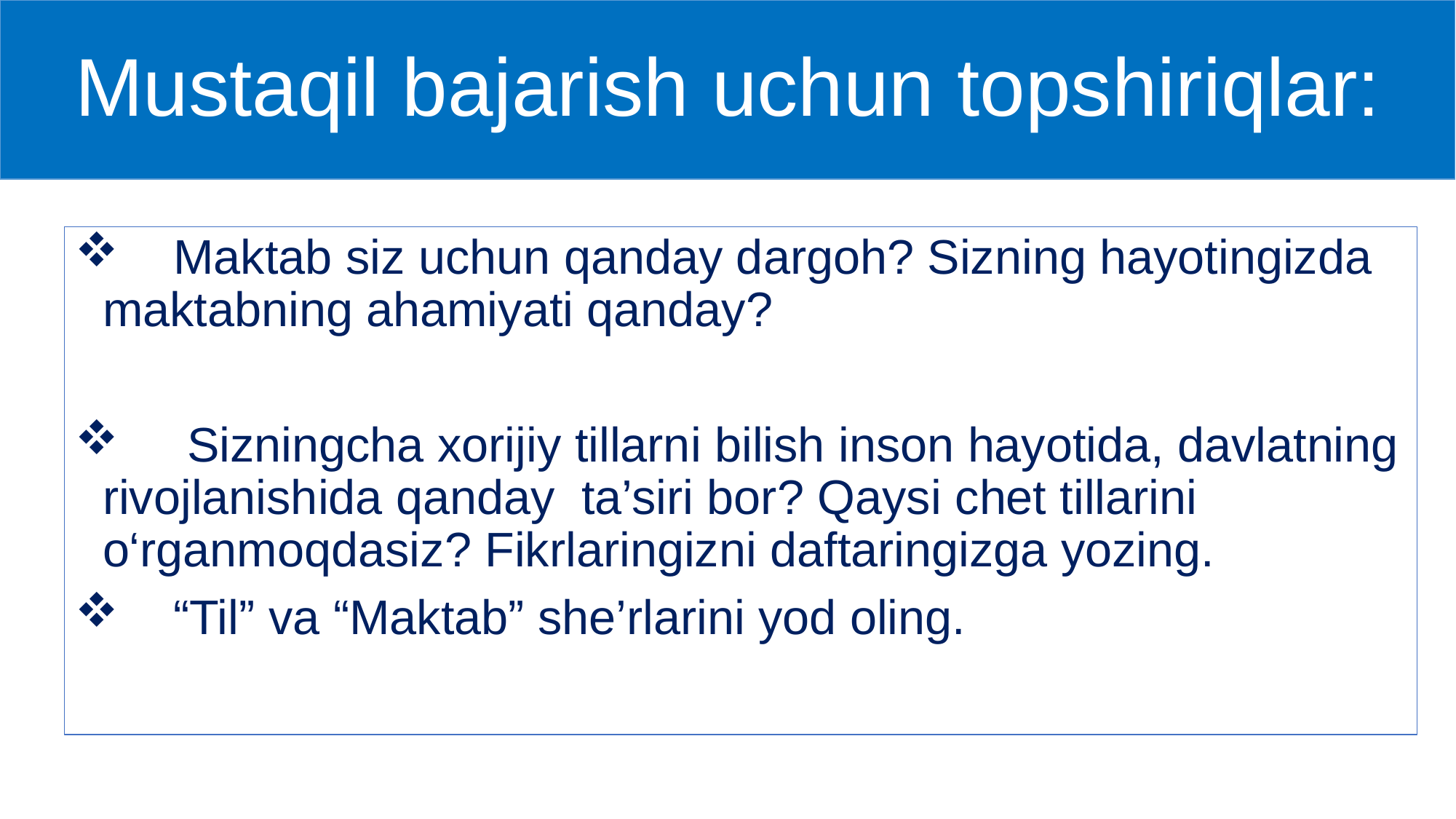

# Mustaqil bajarish uchun topshiriqlar:
    Maktab siz uchun qanday dargoh? Sizning hayotingizda maktabning ahamiyati qanday?

     Sizningcha xorijiy tillarni bilish inson hayotida, davlatning rivojlanishida qanday  ta’siri bor? Qaysi chet tillarini o‘rganmoqdasiz? Fikrlaringizni daftaringizga yozing.
    “Til” va “Maktab” she’rlarini yod oling.